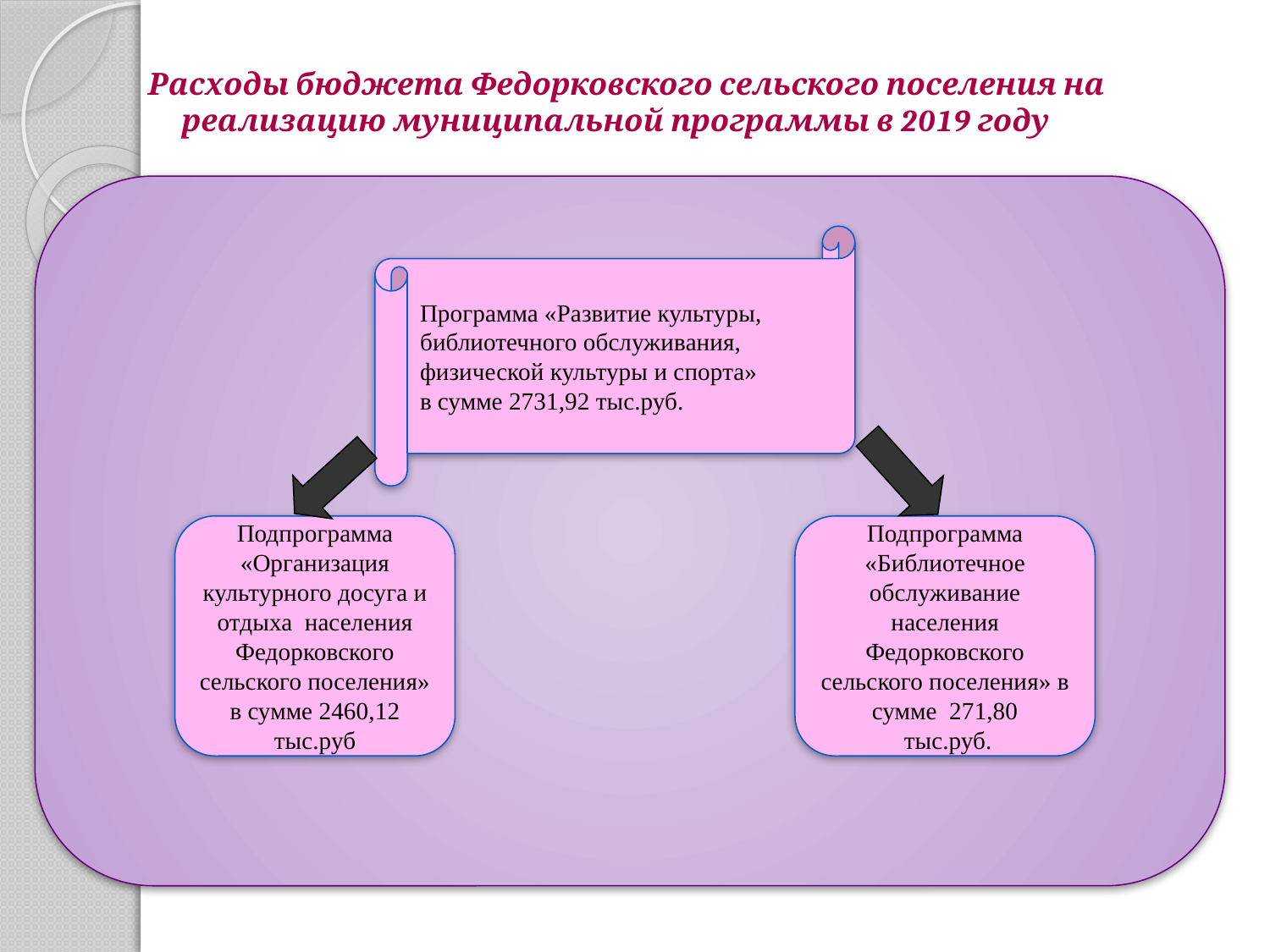

# Расходы бюджета Федорковского сельского поселения на реализацию муниципальной программы в 2019 году

Программа «Развитие культуры, библиотечного обслуживания, физической культуры и спорта»
в сумме 2731,92 тыс.руб.

Подпрограмма «Организация культурного досуга и отдыха  населения Федорковского сельского поселения» в сумме 2460,12 тыс.руб
Подпрограмма «Библиотечное обслуживание населения Федорковского сельского поселения» в сумме  271,80
 тыс.руб.